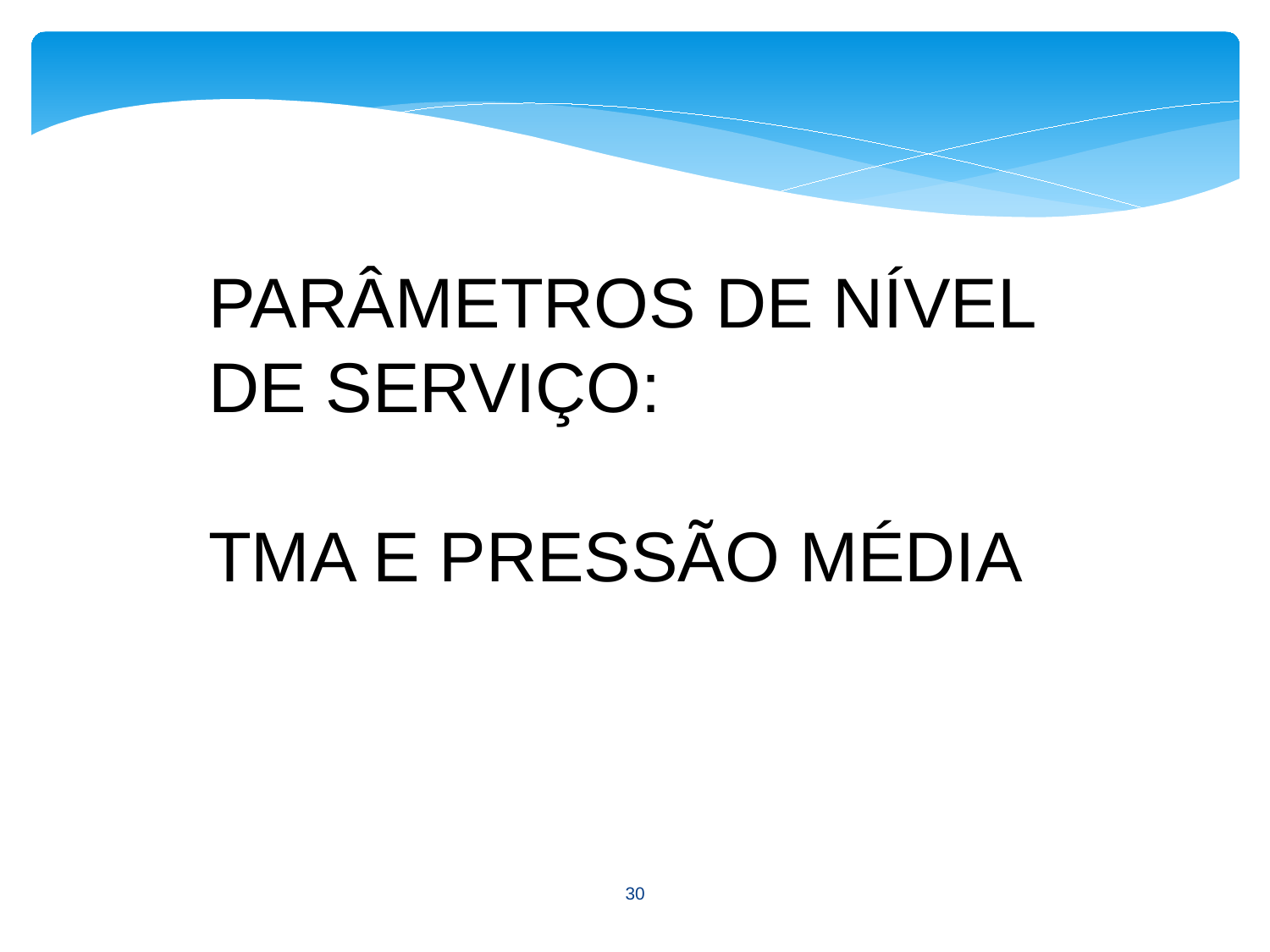

PARÂMETROS DE NÍVEL DE SERVIÇO:

TMA E PRESSÃO MÉDIA
30